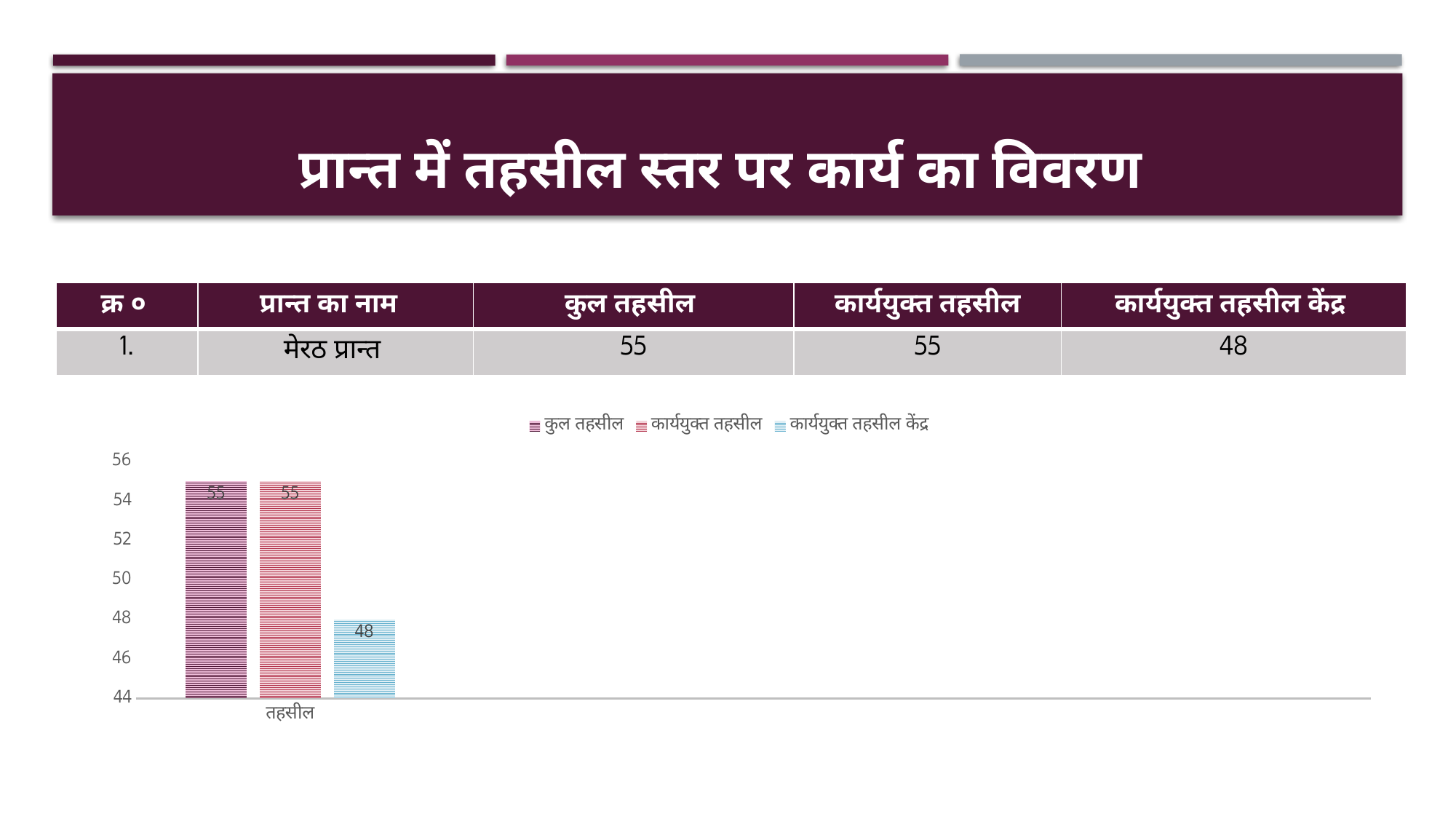

# प्रान्त में तहसील स्तर पर कार्य का विवरण
| क्र ० | प्रान्त का नाम | कुल तहसील | कार्ययुक्त तहसील | कार्ययुक्त तहसील केंद्र |
| --- | --- | --- | --- | --- |
| 1. | मेरठ प्रान्त | 55 | 55 | 48 |

### Chart

| Category | कुल तहसील | कार्ययुक्त तहसील | कार्ययुक्त तहसील केंद्र  |
|---|---|---|---|
| तहसील | 55.0 | 55.0 | 48.0 |